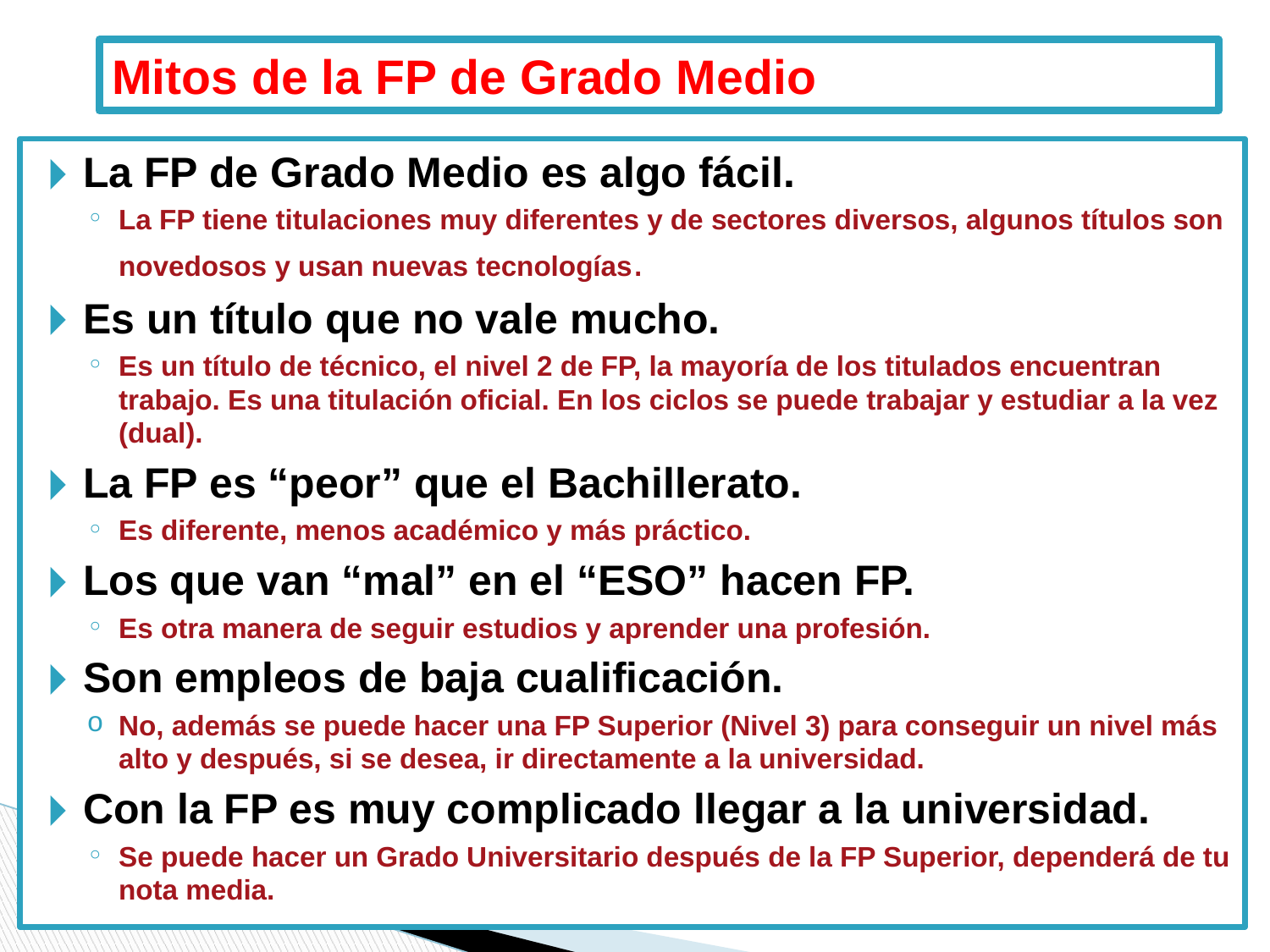

# Mitos de la FP de Grado Medio
La FP de Grado Medio es algo fácil.
La FP tiene titulaciones muy diferentes y de sectores diversos, algunos títulos son novedosos y usan nuevas tecnologías.
Es un título que no vale mucho.
Es un título de técnico, el nivel 2 de FP, la mayoría de los titulados encuentran trabajo. Es una titulación oficial. En los ciclos se puede trabajar y estudiar a la vez (dual).
La FP es “peor” que el Bachillerato.
Es diferente, menos académico y más práctico.
Los que van “mal” en el “ESO” hacen FP.
Es otra manera de seguir estudios y aprender una profesión.
Son empleos de baja cualificación.
No, además se puede hacer una FP Superior (Nivel 3) para conseguir un nivel más alto y después, si se desea, ir directamente a la universidad.
Con la FP es muy complicado llegar a la universidad.
Se puede hacer un Grado Universitario después de la FP Superior, dependerá de tu nota media.